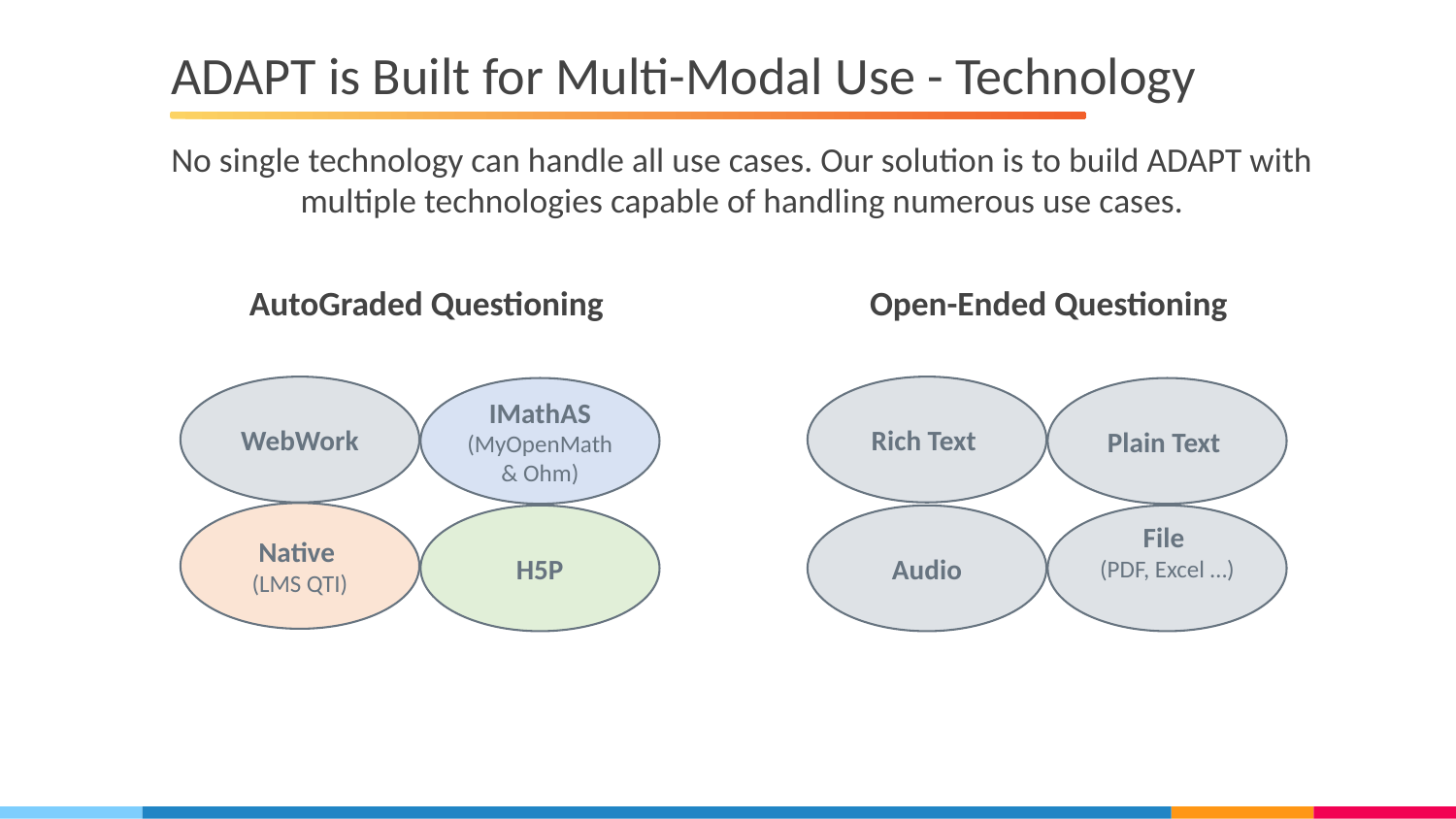

ADAPT is Built for Multi-Modal Use - Technology
No single technology can handle all use cases. Our solution is to build ADAPT with multiple technologies capable of handling numerous use cases.
AutoGraded Questioning
Open-Ended Questioning
WebWork
Rich Text
IMathAS (MyOpenMath
& Ohm)
Plain Text
Native
(LMS QTI)
H5P
Audio
File
(PDF, Excel …)